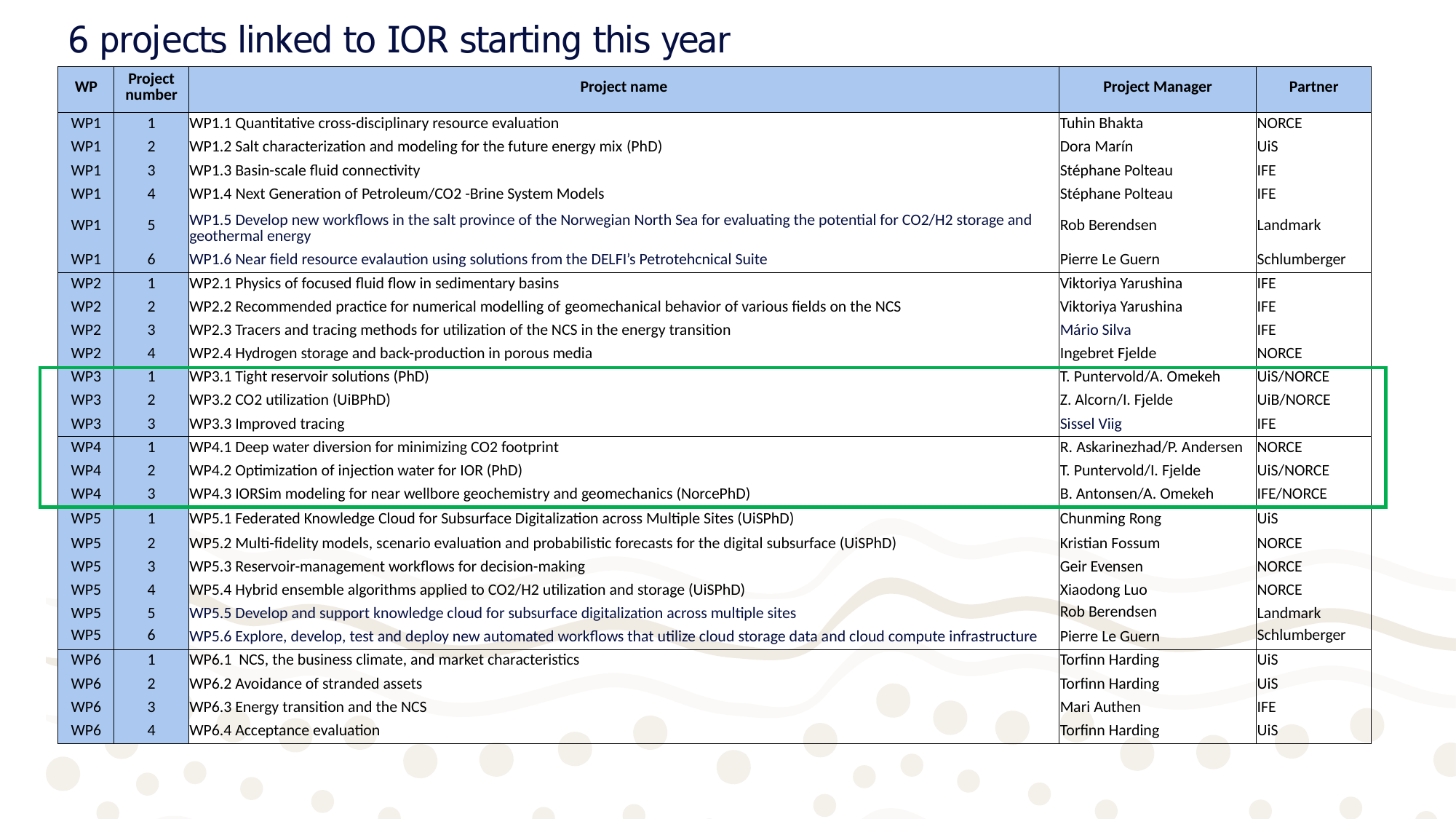

6 projects linked to IOR starting this year
| WP | Project number | Project name | Project Manager | Partner |
| --- | --- | --- | --- | --- |
| WP1 | 1 | WP1.1 Quantitative cross-disciplinary resource evaluation | Tuhin Bhakta | NORCE |
| WP1 | 2 | WP1.2 Salt characterization and modeling for the future energy mix​ (PhD) | Dora Marín | UiS |
| WP1 | 3 | WP1.3 Basin-scale fluid connectivity | Stéphane Polteau | IFE |
| WP1 | 4 | WP1.4 Next Generation of Petroleum/CO2 -Brine System Models | Stéphane Polteau | IFE |
| WP1 | 5 | WP1.5 Develop new workflows in the salt province of the Norwegian North Sea for evaluating the potential for CO2/H2 storage and geothermal energy | Rob Berendsen | Landmark |
| WP1 | 6 | WP1.6 Near field resource evalaution using solutions from the DELFI’s Petrotehcnical Suite | Pierre Le Guern | Schlumberger |
| WP2 | 1 | WP2.1 Physics of focused fluid flow in sedimentary basins​ | Viktoriya Yarushina | IFE |
| WP2 | 2 | WP2.2 Recommended practice for numerical modelling of geomechanical behavior of various fields on the NCS | Viktoriya Yarushina | IFE |
| WP2 | 3 | WP2.3 Tracers and tracing methods for utilization of the NCS in the energy transition | Mário Silva | IFE |
| WP2 | 4 | WP2.4 Hydrogen storage and back-production in porous media | Ingebret Fjelde | NORCE |
| WP3 | 1 | WP3.1 Tight reservoir solutions (PhD)​ | T. Puntervold/A. Omekeh | UiS/NORCE |
| WP3 | 2 | WP3.2 CO2 utilization (UiBPhD) | Z. Alcorn/I. Fjelde | UiB/NORCE |
| WP3 | 3 | WP3.3 Improved tracing​ | Sissel Viig | IFE |
| WP4 | 1 | WP4.1 Deep water diversion for minimizing CO2 footprint | R. Askarinezhad/P. Andersen | NORCE |
| WP4 | 2 | WP4.2 Optimization of injection water for IOR (PhD) | T. Puntervold/I. Fjelde | UiS/NORCE |
| WP4 | 3 | WP4.3 IORSim modeling for near wellbore geochemistry and geomechanics (NorcePhD) | B. Antonsen/A. Omekeh | IFE/NORCE |
| WP5 | 1 | WP5.1 ​Federated Knowledge Cloud for Subsurface Digitalization across Multiple Sites (UiSPhD) | Chunming Rong | UiS |
| WP5 | 2 | WP5.2 Multi-fidelity models, scenario evaluation and probabilistic forecasts for the digital subsurface (UiSPhD) | Kristian Fossum | NORCE |
| WP5 | 3 | WP5.3 Reservoir-management workflows for decision-making | Geir Evensen | NORCE |
| WP5 | 4 | WP5.4 Hybrid ensemble algorithms applied to CO2/H2 utilization and storage (UiSPhD) | Xiaodong Luo | NORCE |
| WP5 | 5 | WP5.5 Develop and support knowledge cloud for subsurface digitalization across multiple sites | Rob Berendsen | Landmark |
| WP5 | 6 | WP5.6 Explore, develop, test and deploy new automated workflows that utilize cloud storage data and cloud compute infrastructure | Pierre Le Guern | Schlumberger |
| WP6 | 1 | WP6.1 ​ NCS, the business climate, and market characteristics | Torfinn Harding | UiS |
| WP6 | 2 | WP6.2 Avoidance of stranded assets | Torfinn Harding | UiS |
| WP6 | 3 | WP6.3 Energy transition and the NCS | Mari Authen | IFE |
| WP6 | 4 | WP6.4 Acceptance evaluation | Torfinn Harding | UiS |